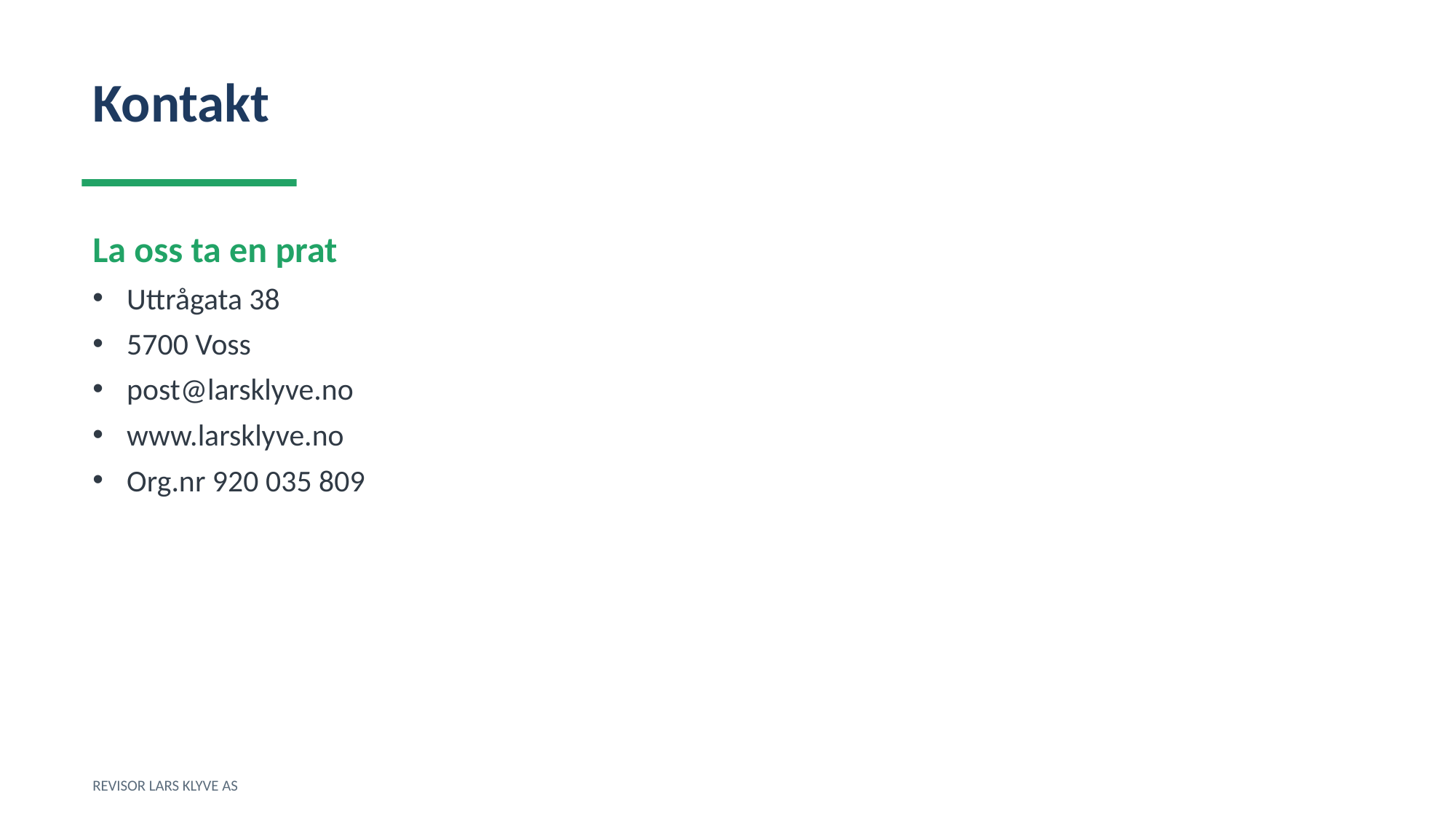

Kontakt

La oss ta en prat
Uttrågata 38
5700 Voss
post@larsklyve.no
www.larsklyve.no
Org.nr 920 035 809
REVISOR LARS KLYVE AS